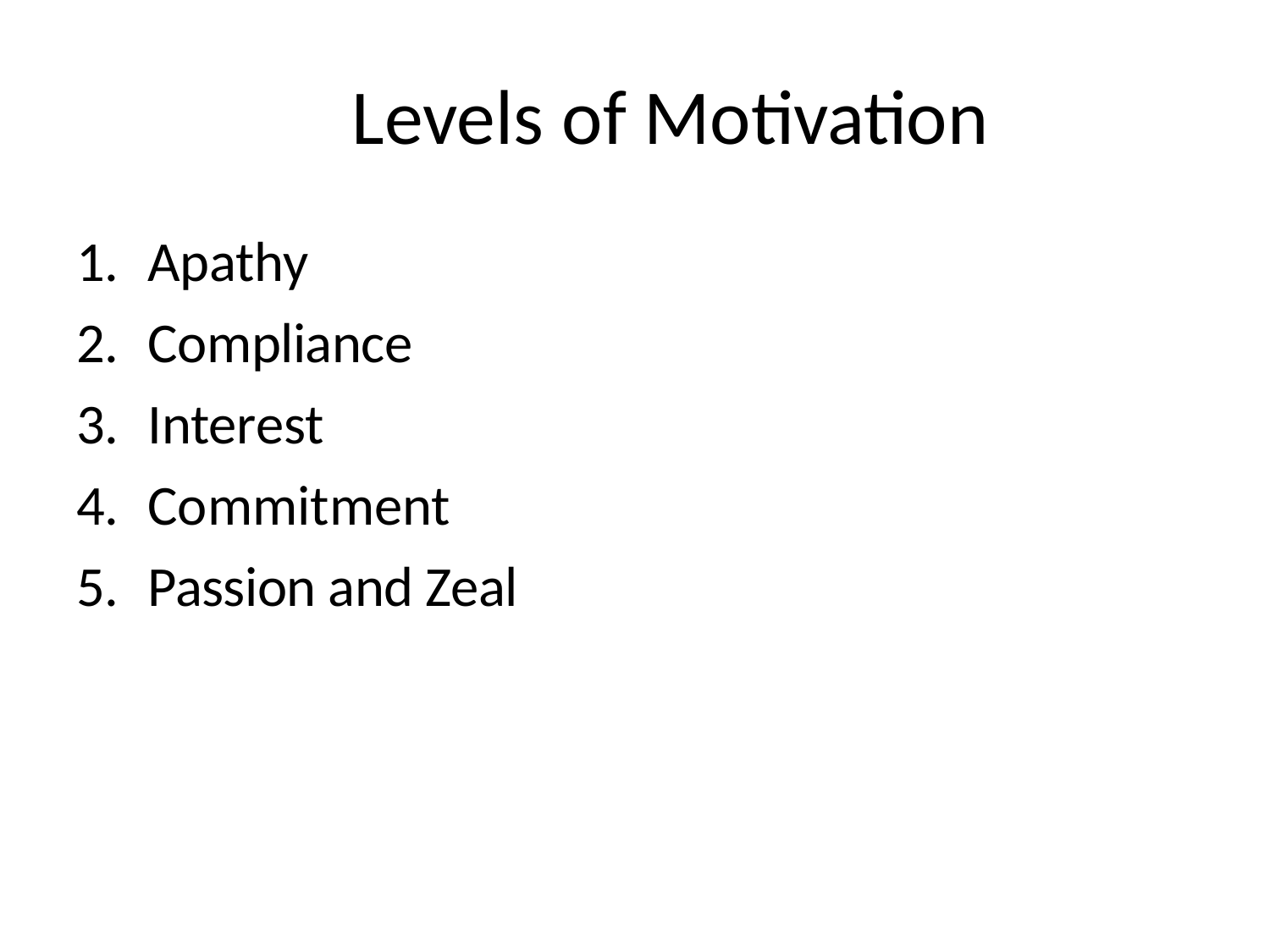

# Levels of Motivation
Apathy
Compliance
Interest
Commitment
Passion and Zeal